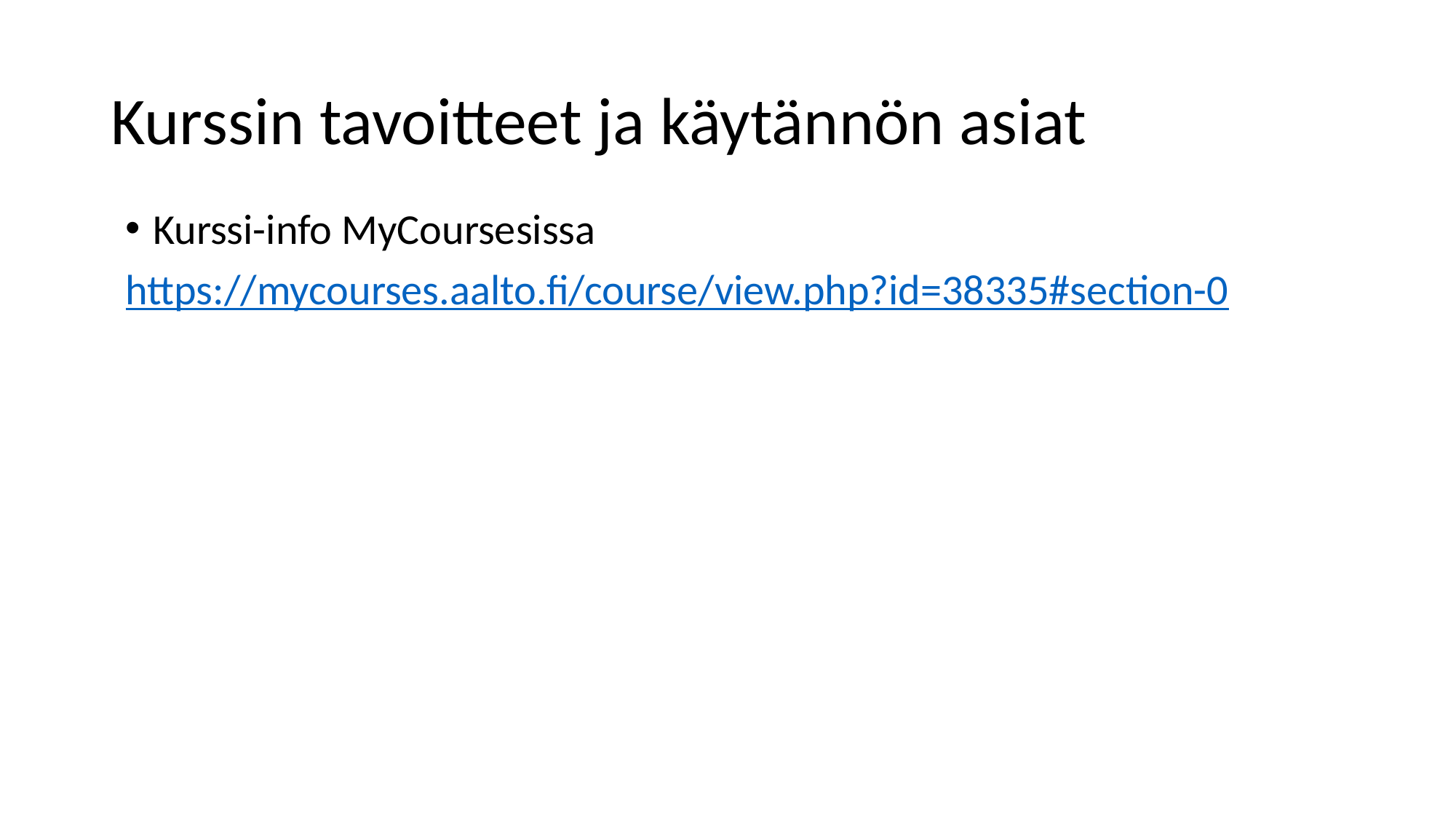

# Kurssin tavoitteet ja käytännön asiat
Kurssi-info MyCoursesissa
https://mycourses.aalto.fi/course/view.php?id=38335#section-0